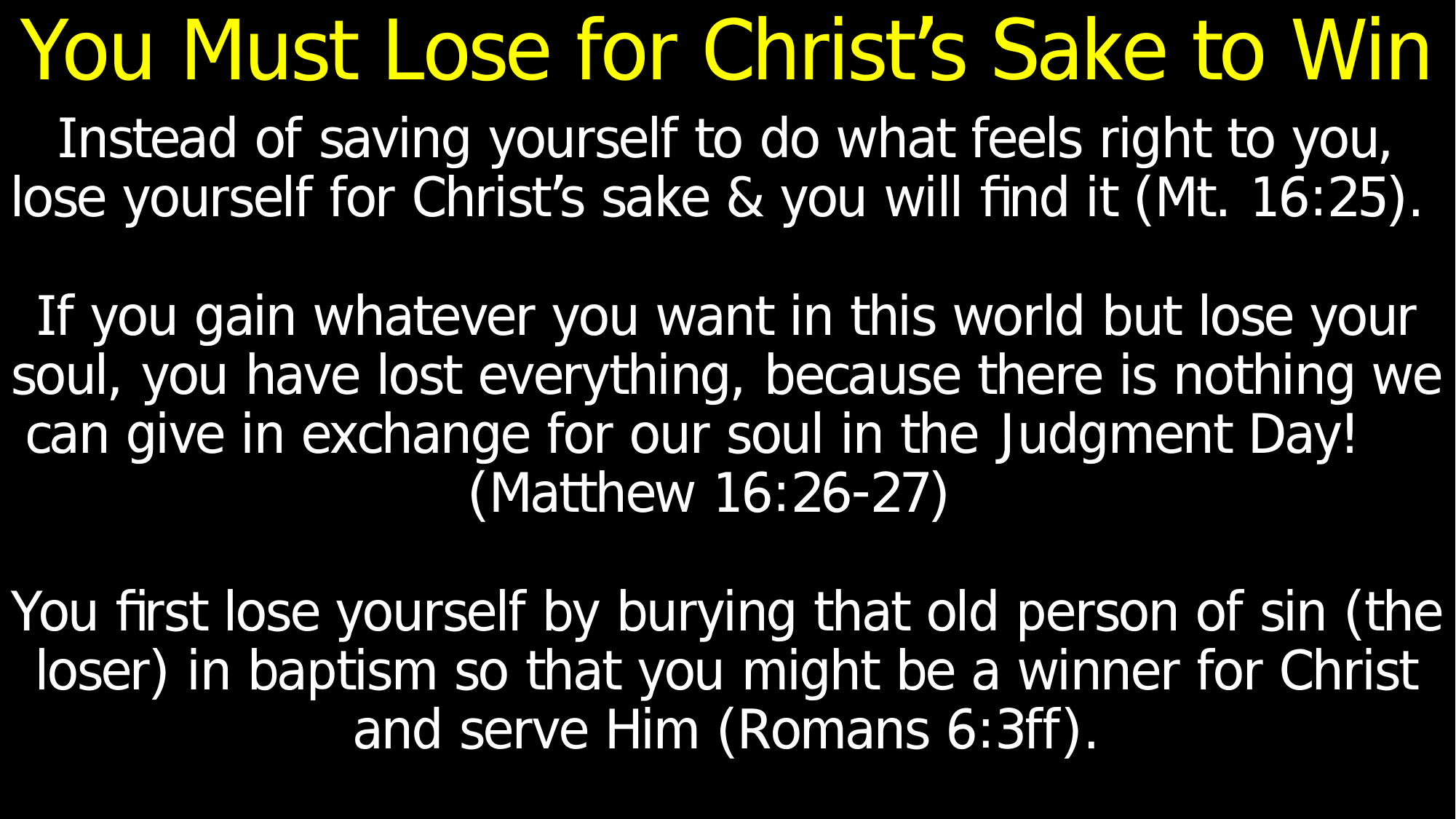

# You Must Lose for Christ’s Sake to Win
Instead of saving yourself to do what feels right to you, lose yourself for Christ’s sake & you will find it (Mt. 16:25).

If you gain whatever you want in this world but lose your soul, you have lost everything, because there is nothing we can give in exchange for our soul in the Judgment Day!     (Matthew 16:26-27)

You first lose yourself by burying that old person of sin (the loser) in baptism so that you might be a winner for Christ and serve Him (Romans 6:3ff).